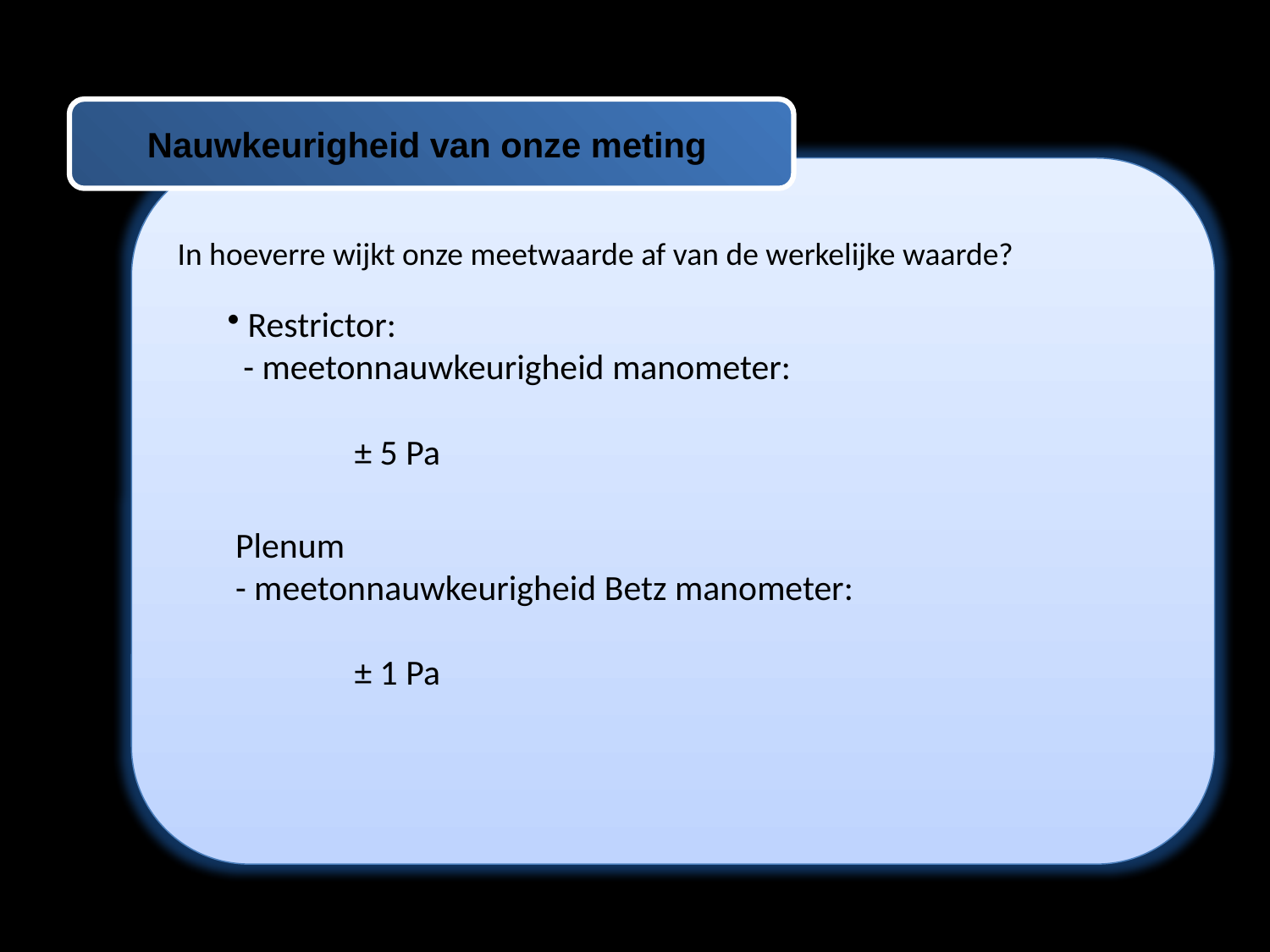

Nauwkeurigheid van onze meting

In hoeverre wijkt onze meetwaarde af van de werkelijke waarde?
 Restrictor:
  - meetonnauwkeurigheid manometer:
	± 5 Pa

 Plenum
 - meetonnauwkeurigheid Betz manometer:
	± 1 Pa